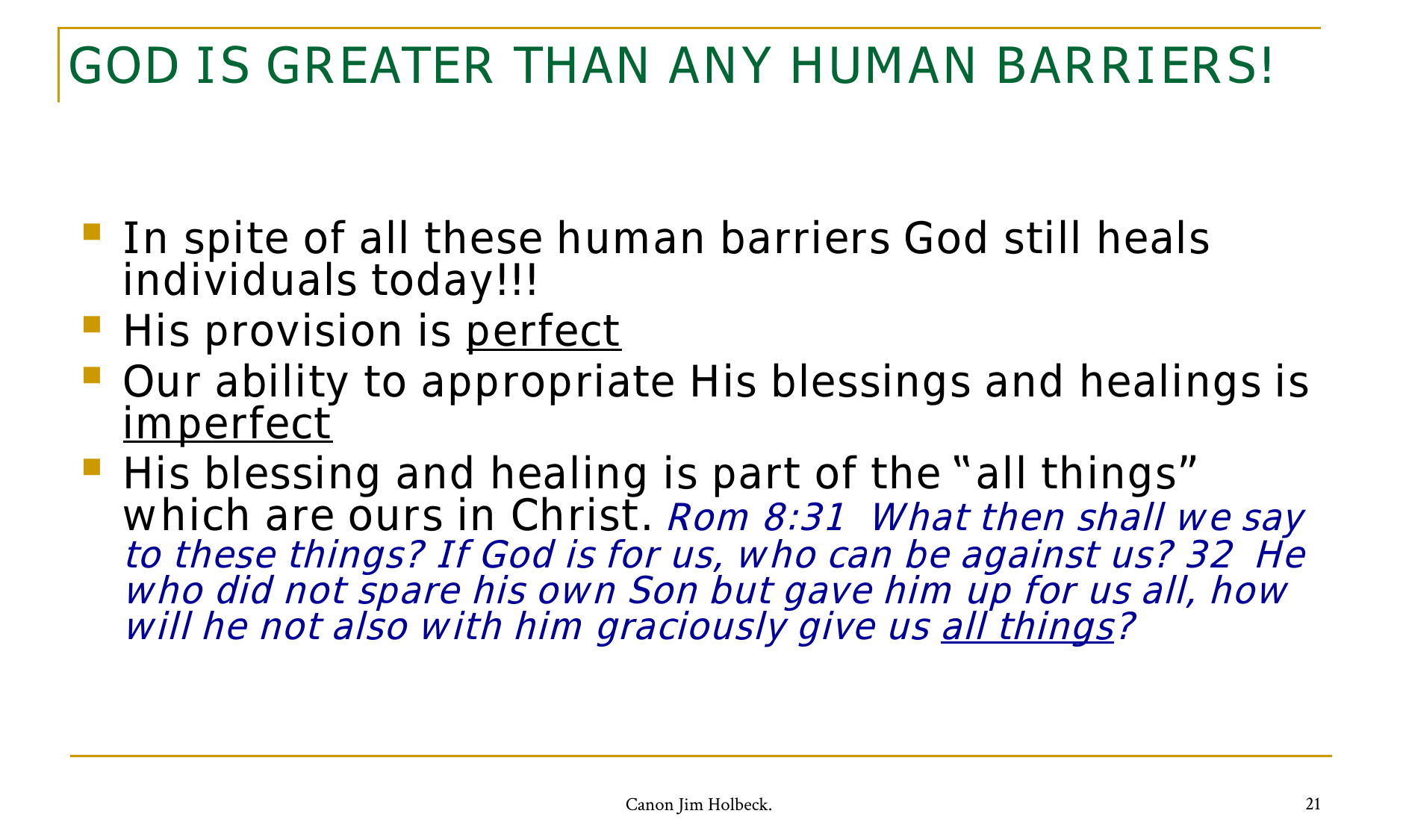

GOD IS GREATER THAN ANY HUMAN BARRIERS!
In spite of all these human barriers God still heals individuals today!!!
His provision is perfect
Our ability to appropriate His blessings and healings is imperfect
His blessing and healing is part of the “all things” which are ours in Christ. Rom 8:31  What then shall we say to these things? If God is for us, who can be against us? 32  He who did not spare his own Son but gave him up for us all, how will he not also with him graciously give us all things?
21
Canon Jim Holbeck.